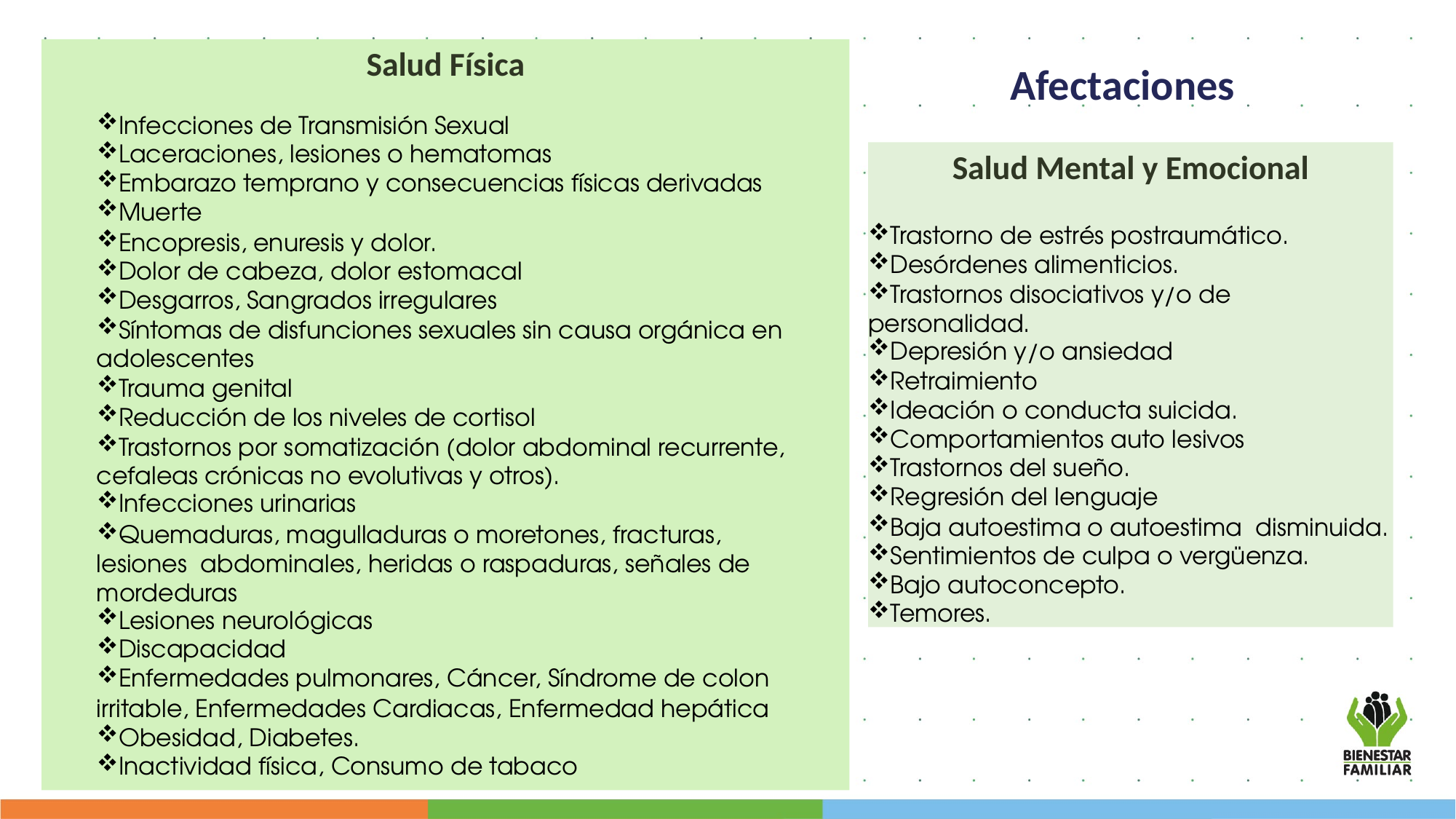

Salud Física
Infecciones de Transmisión Sexual
Laceraciones, lesiones o hematomas
Embarazo temprano y consecuencias físicas derivadas
Muerte
Encopresis, enuresis y dolor.
Dolor de cabeza, dolor estomacal
Desgarros, Sangrados irregulares
Síntomas de disfunciones sexuales sin causa orgánica en  adolescentes
Trauma genital
Reducción de los niveles de cortisol
Trastornos por somatización (dolor abdominal recurrente,  cefaleas crónicas no evolutivas y otros).
Infecciones urinarias
Quemaduras, magulladuras o moretones, fracturas, lesiones  abdominales, heridas o raspaduras, señales de mordeduras
Lesiones neurológicas
Discapacidad
Enfermedades pulmonares, Cáncer, Síndrome de colon
irritable, Enfermedades Cardiacas, Enfermedad hepática
Obesidad, Diabetes.
Inactividad física, Consumo de tabaco

Salud Mental y Emocional
Trastorno de estrés postraumático.
Desórdenes alimenticios.
Trastornos disociativos y/o de  personalidad.
Depresión y/o ansiedad
Retraimiento
Ideación o conducta suicida.
Comportamientos auto lesivos
Trastornos del sueño.
Regresión del lenguaje
Baja autoestima o autoestima  disminuida.
Sentimientos de culpa o vergüenza.
Bajo autoconcepto.
Temores.
Afectaciones